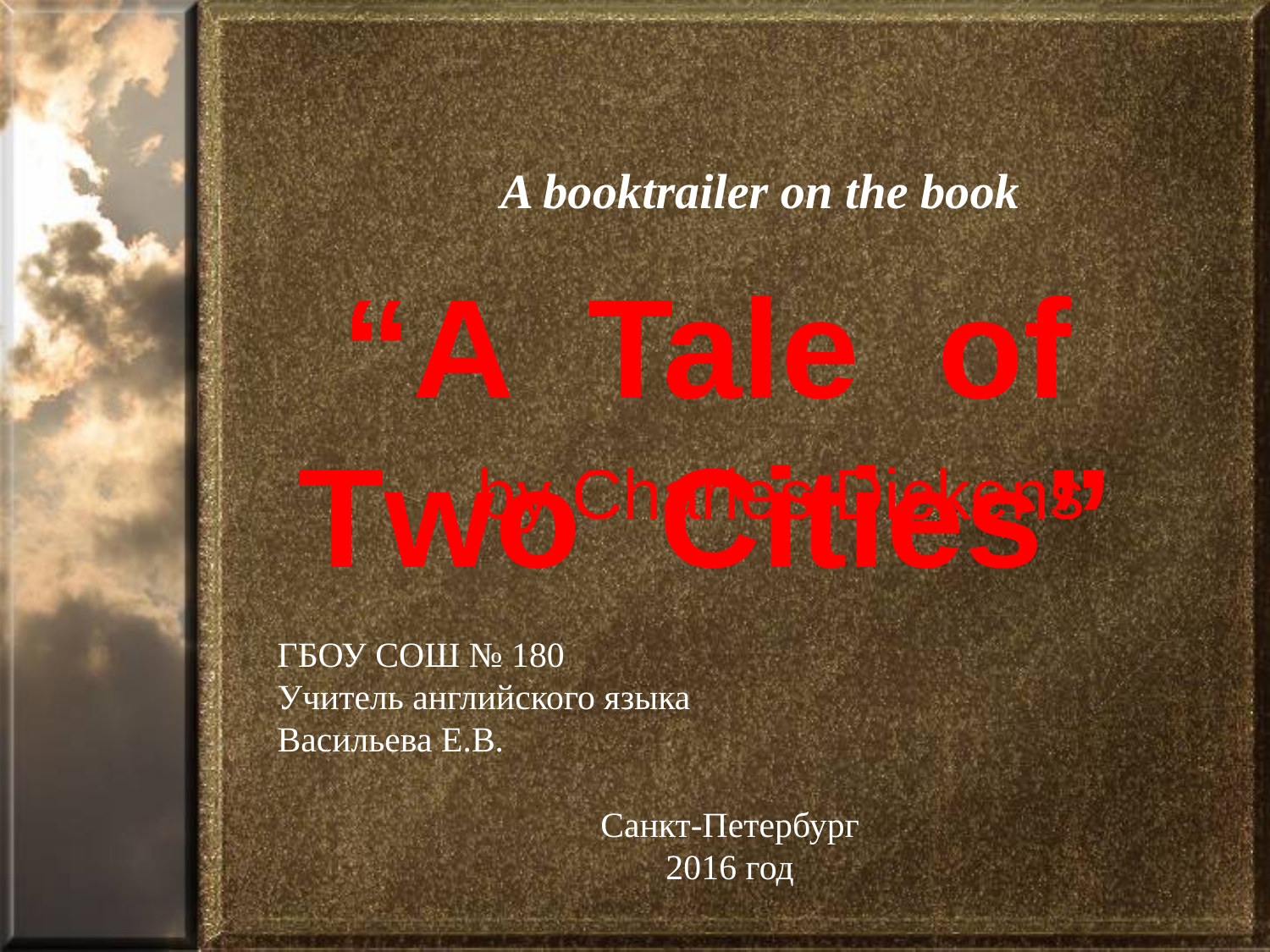

A booktrailer on the book

“A  Tale  of  Two  Cities”
by Charles Dickens
ГБОУ СОШ № 180
Учитель английского языка
Васильева Е.В.
Санкт-Петербург
2016 год